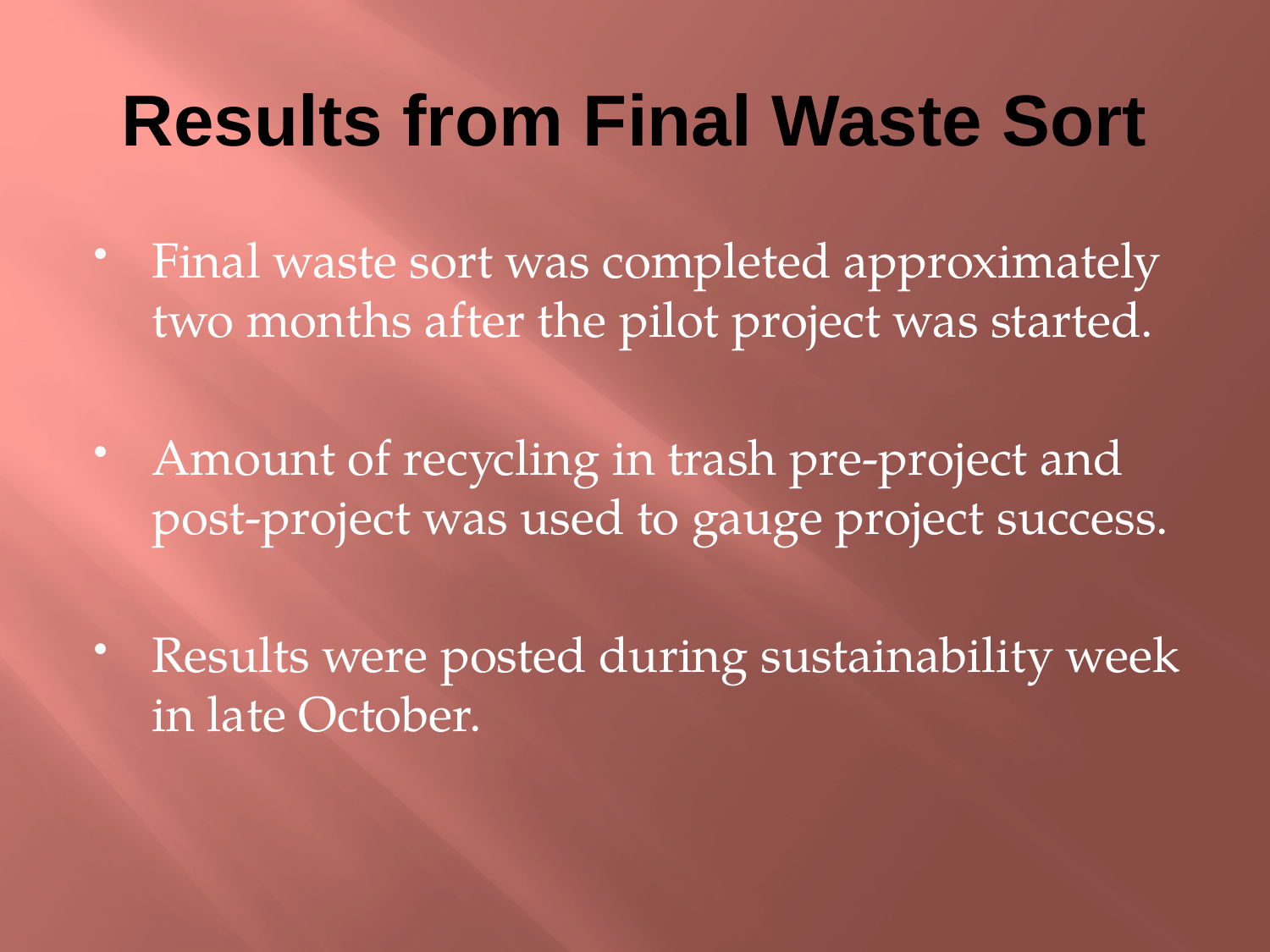

# Results from Final Waste Sort
Final waste sort was completed approximately two months after the pilot project was started.

Amount of recycling in trash pre-project and post-project was used to gauge project success.

Results were posted during sustainability week in late October.